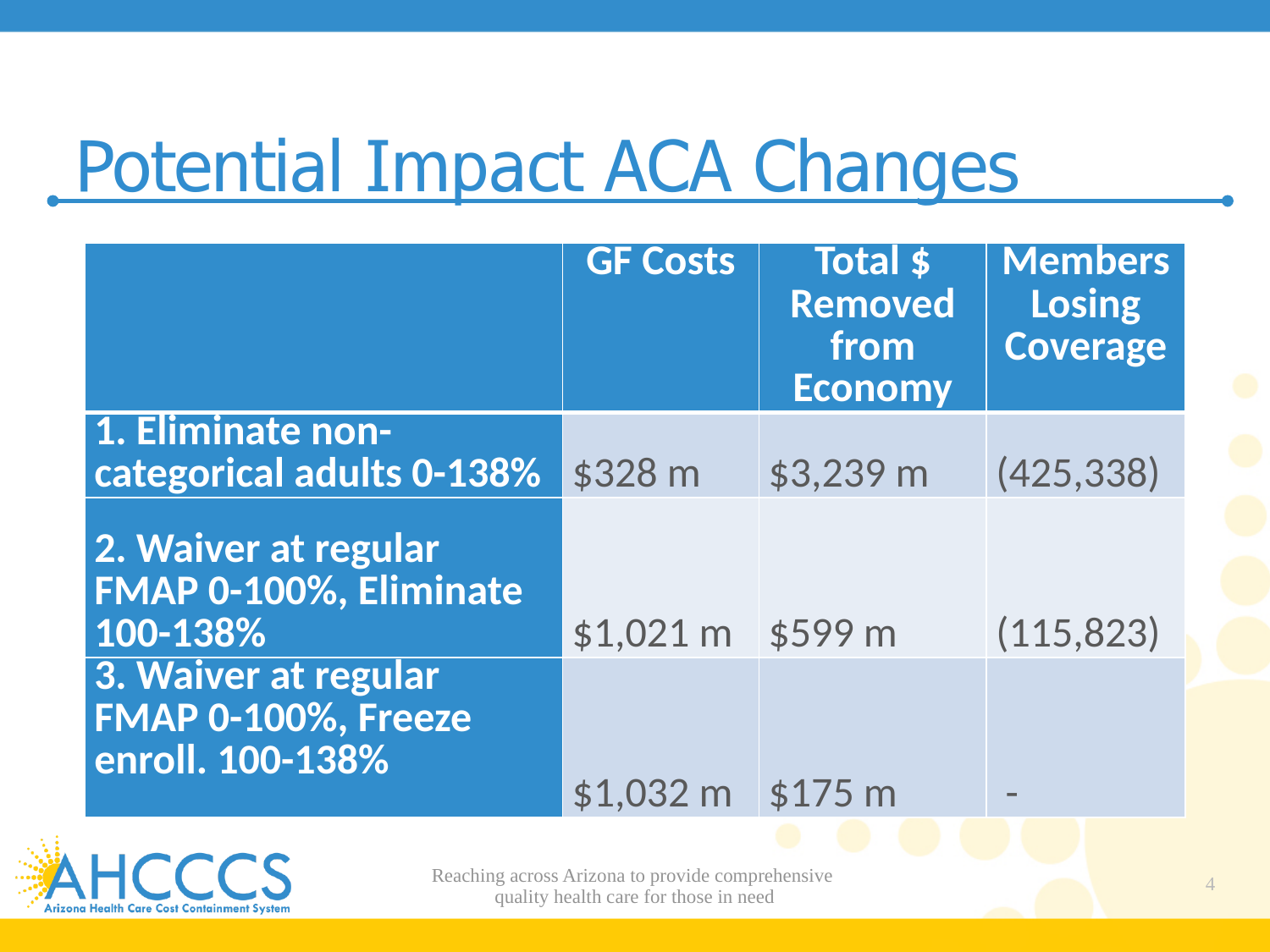

# Potential Impact ACA Changes
|  | GF Costs | Total $ Removed from Economy | Members Losing Coverage |
| --- | --- | --- | --- |
| 1. Eliminate non-categorical adults 0-138% | $328 m | $3,239 m | (425,338) |
| 2. Waiver at regular FMAP 0-100%, Eliminate 100-138% | $1,021 m | $599 m | (115,823) |
| 3. Waiver at regular FMAP 0-100%, Freeze enroll. 100-138% | $1,032 m | $175 m | - |
Reaching across Arizona to provide comprehensive
quality health care for those in need
4